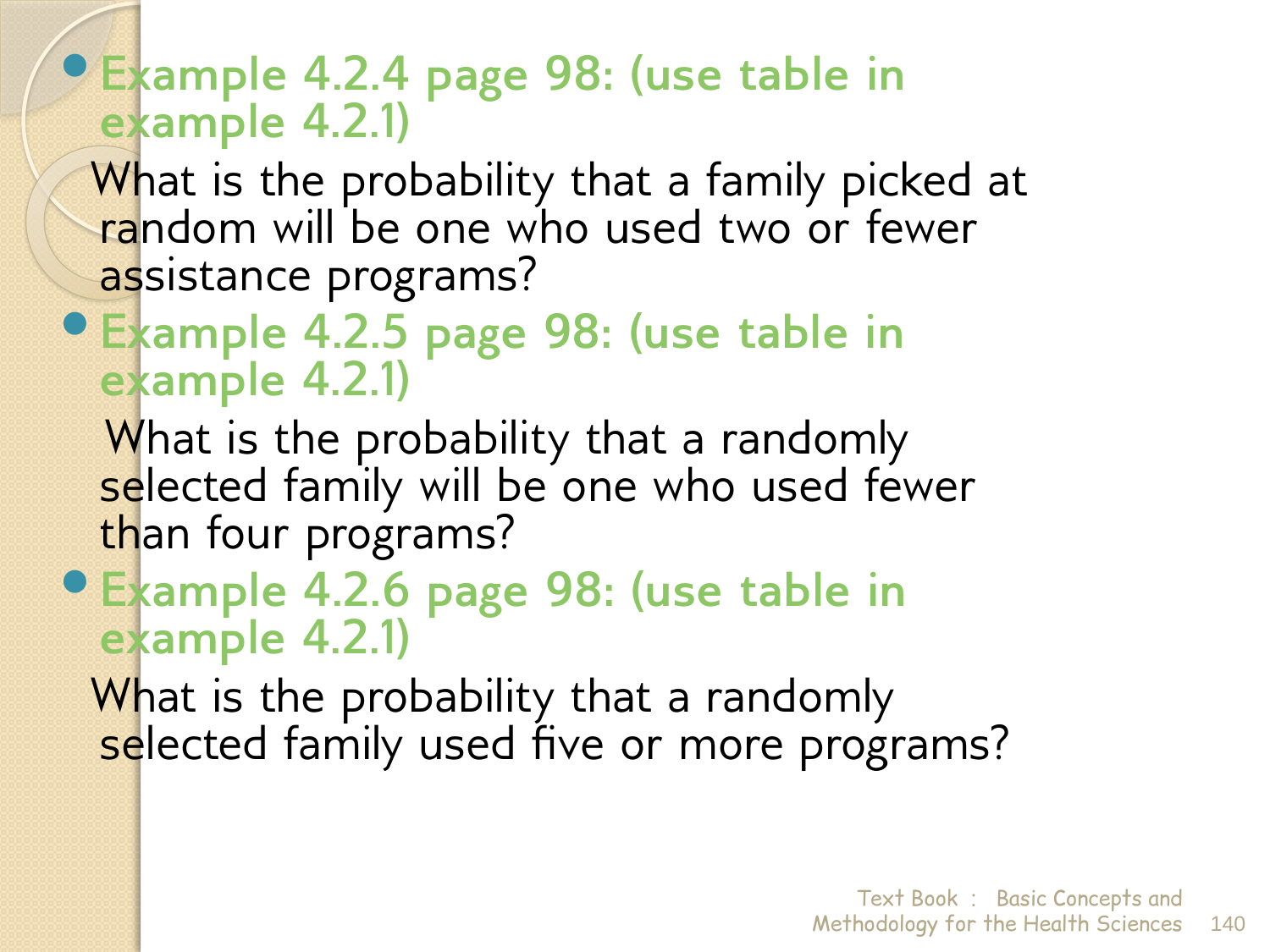

Example 4.2.4 page 98: (use table in example 4.2.1)
  What is the probability that a family picked at random will be one who used two or fewer assistance programs?
Example 4.2.5 page 98: (use table in example 4.2.1)
   What is the probability that a randomly selected family will be one who used fewer than four programs?
Example 4.2.6 page 98: (use table in example 4.2.1)
  What is the probability that a randomly selected family used five or more programs?
Text Book  :   Basic Concepts and Methodology for the Health Sciences
140